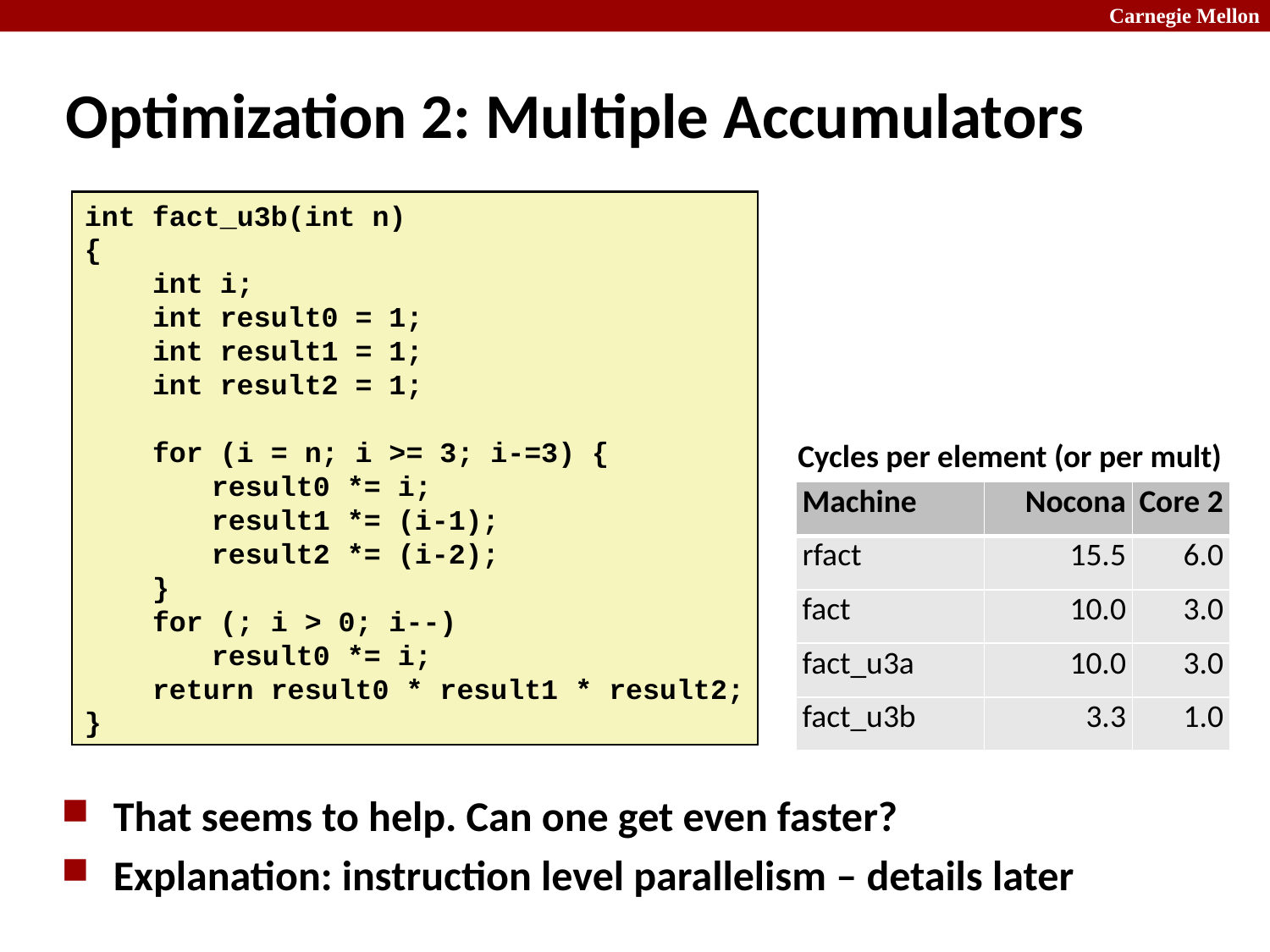

# Optimization 2: Multiple Accumulators
int fact_u3b(int n)
{
    int i;
    int result0 = 1;
    int result1 = 1;
    int result2 = 1;

    for (i = n; i >= 3; i-=3) {
	result0 *= i;
	result1 *= (i-1);
	result2 *= (i-2);
    }
    for (; i > 0; i--)
	result0 *= i;
    return result0 * result1 * result2;
}
Cycles per element (or per mult)
| Machine | Nocona | Core 2 |
| --- | --- | --- |
| rfact | 15.5 | 6.0 |
| fact | 10.0 | 3.0 |
| fact\_u3a | 10.0 | 3.0 |
| fact\_u3b | 3.3 | 1.0 |
That seems to help. Can one get even faster?
Explanation: instruction level parallelism – details later